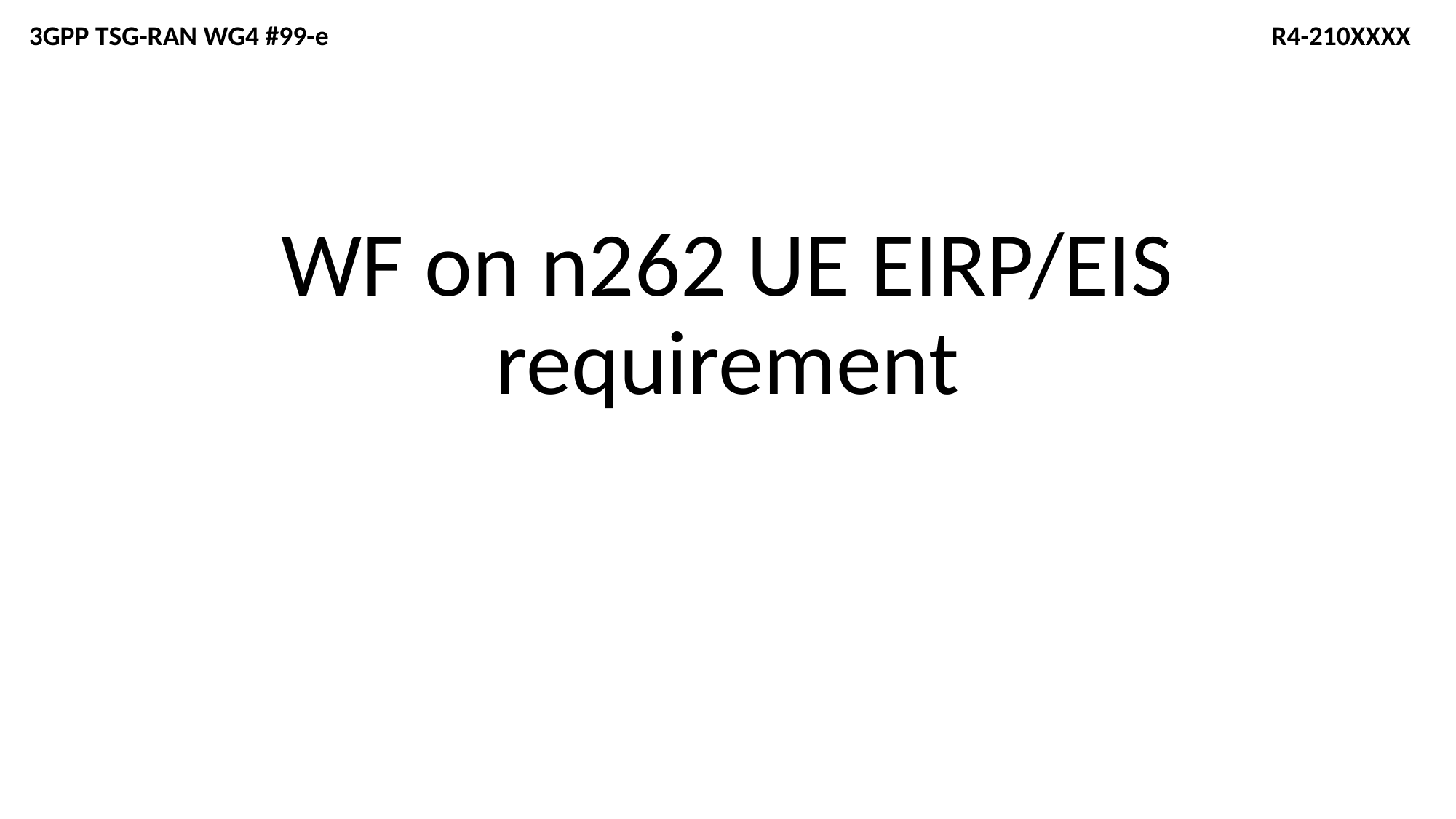

3GPP TSG-RAN WG4 #99-e
R4-210XXXX
# WF on n262 UE EIRP/EIS requirement